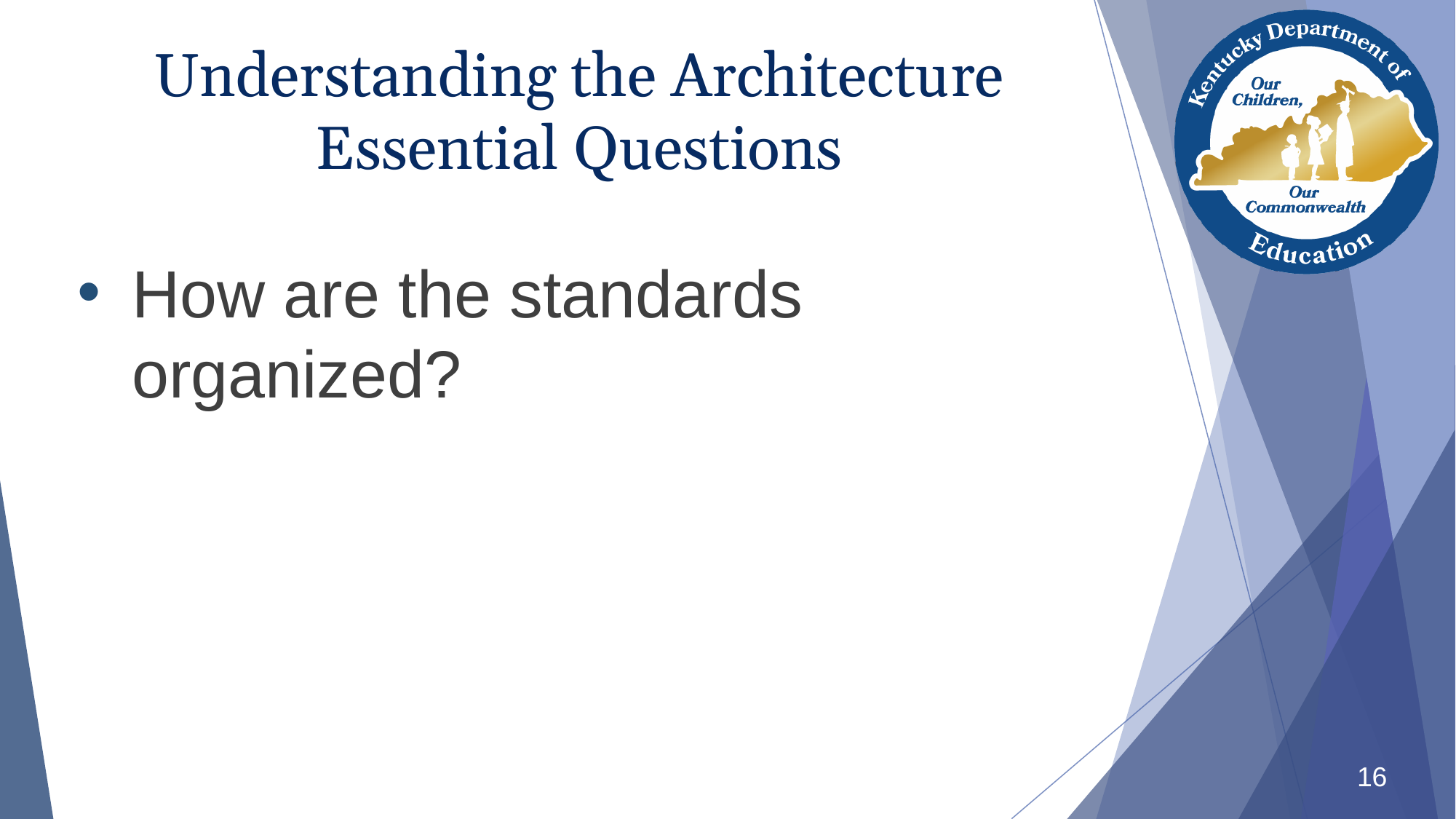

# Understanding the Architecture Essential Questions
How are the standards organized?

16